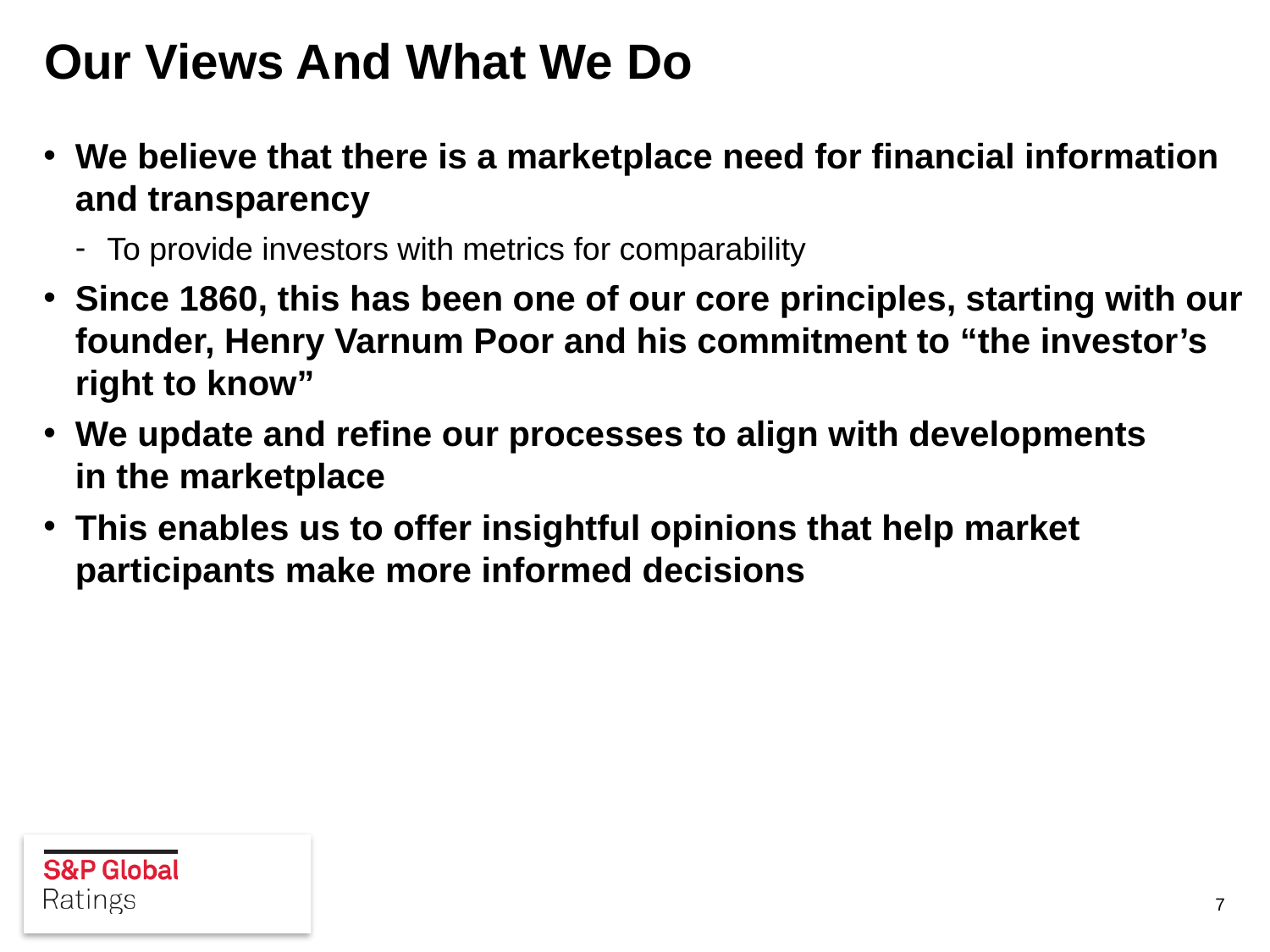

# Our Views And What We Do
We believe that there is a marketplace need for financial information and transparency
To provide investors with metrics for comparability
Since 1860, this has been one of our core principles, starting with our founder, Henry Varnum Poor and his commitment to “the investor’s right to know”
We update and refine our processes to align with developments
in the marketplace
This enables us to offer insightful opinions that help market participants make more informed decisions

7